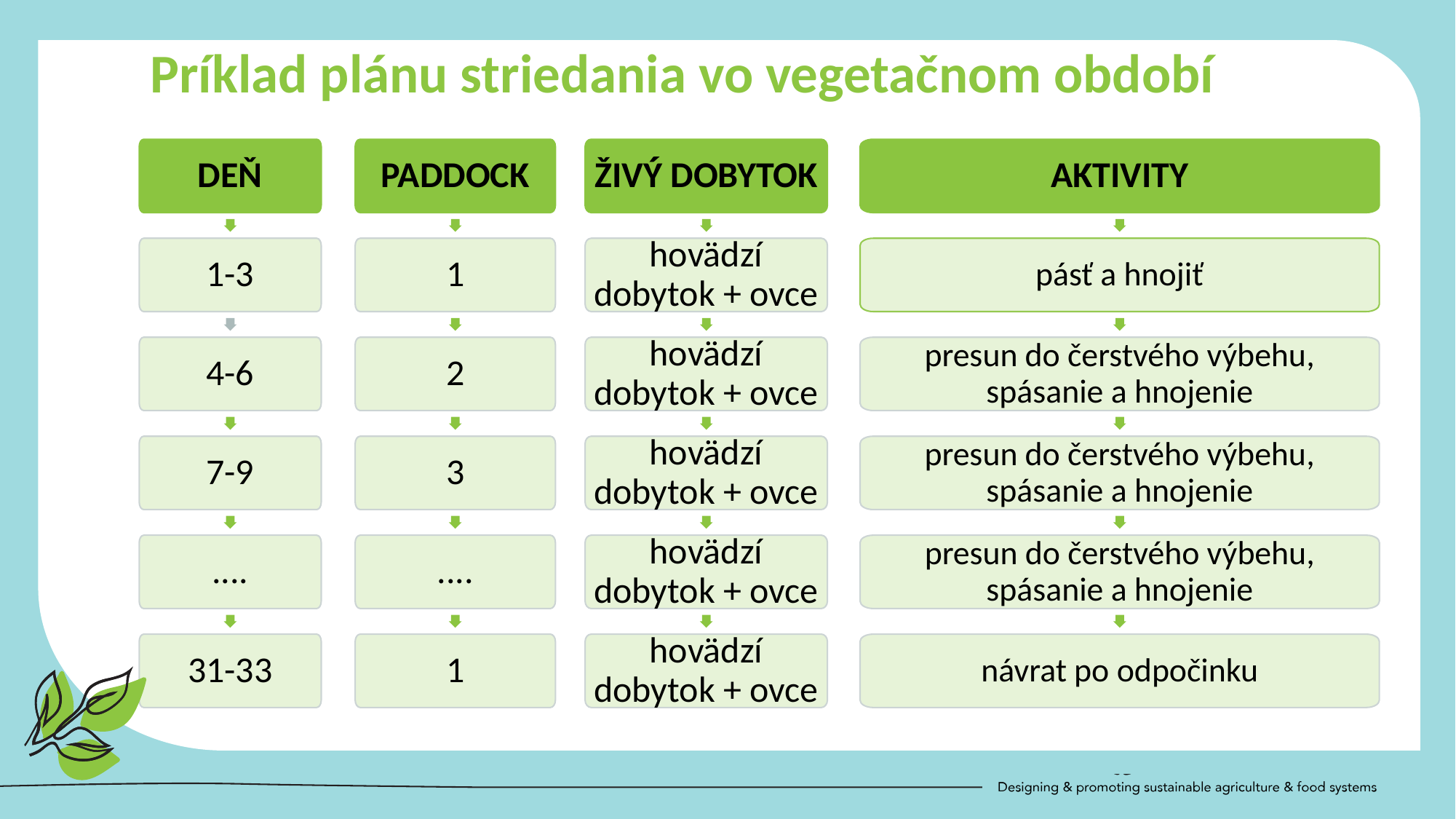

Príklad plánu striedania vo vegetačnom období
DEŇ
PADDOCK
ŽIVÝ DOBYTOK
AKTIVITY

1-3
1
hovädzí dobytok + ovce
pásť a hnojiť

4-6
2
hovädzí dobytok + ovce
presun do čerstvého výbehu, spásanie a hnojenie

7-9
3
hovädzí dobytok + ovce
presun do čerstvého výbehu, spásanie a hnojenie

....
....
hovädzí dobytok + ovce
presun do čerstvého výbehu, spásanie a hnojenie

31-33
1
hovädzí dobytok + ovce
návrat po odpočinku